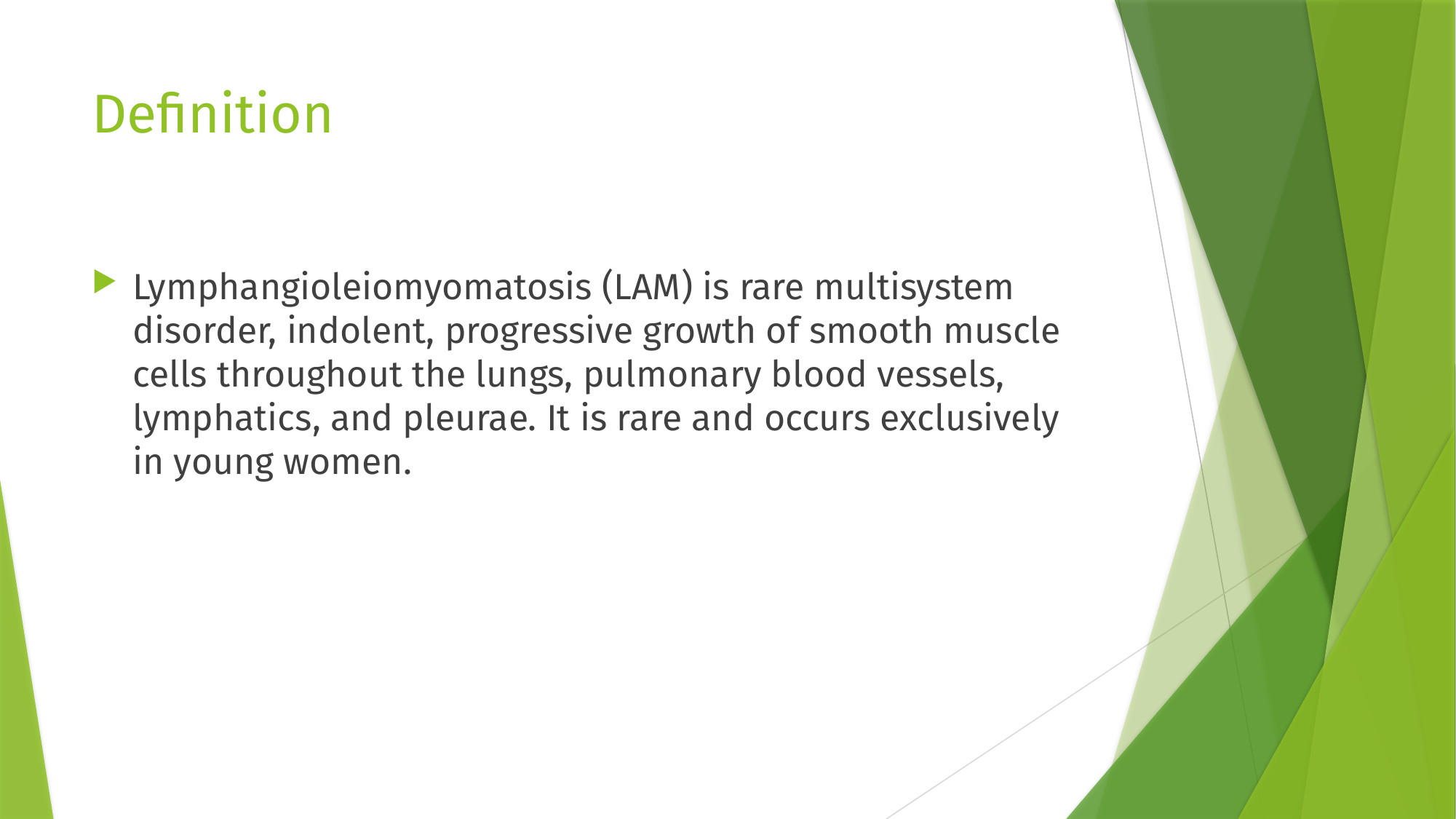

# Definition
Lymphangioleiomyomatosis (LAM) is rare multisystem disorder, indolent, progressive growth of smooth muscle cells throughout the lungs, pulmonary blood vessels, lymphatics, and pleurae. It is rare and occurs exclusively in young women.